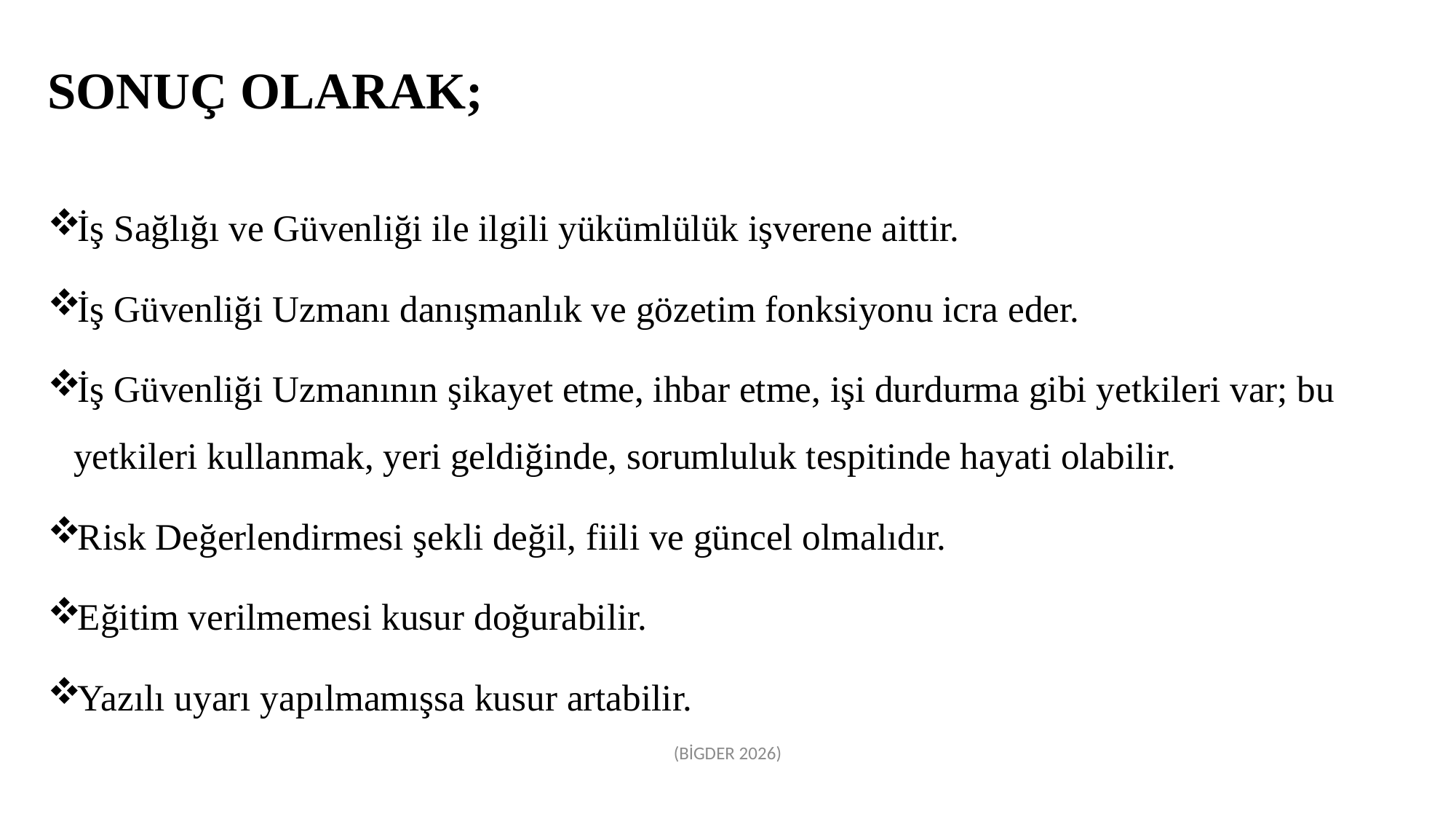

SONUÇ OLARAK;
İş Sağlığı ve Güvenliği ile ilgili yükümlülük işverene aittir.
İş Güvenliği Uzmanı danışmanlık ve gözetim fonksiyonu icra eder.
İş Güvenliği Uzmanının şikayet etme, ihbar etme, işi durdurma gibi yetkileri var; bu yetkileri kullanmak, yeri geldiğinde, sorumluluk tespitinde hayati olabilir.
Risk Değerlendirmesi şekli değil, fiili ve güncel olmalıdır.
Eğitim verilmemesi kusur doğurabilir.
Yazılı uyarı yapılmamışsa kusur artabilir.
(BİGDER 2026)